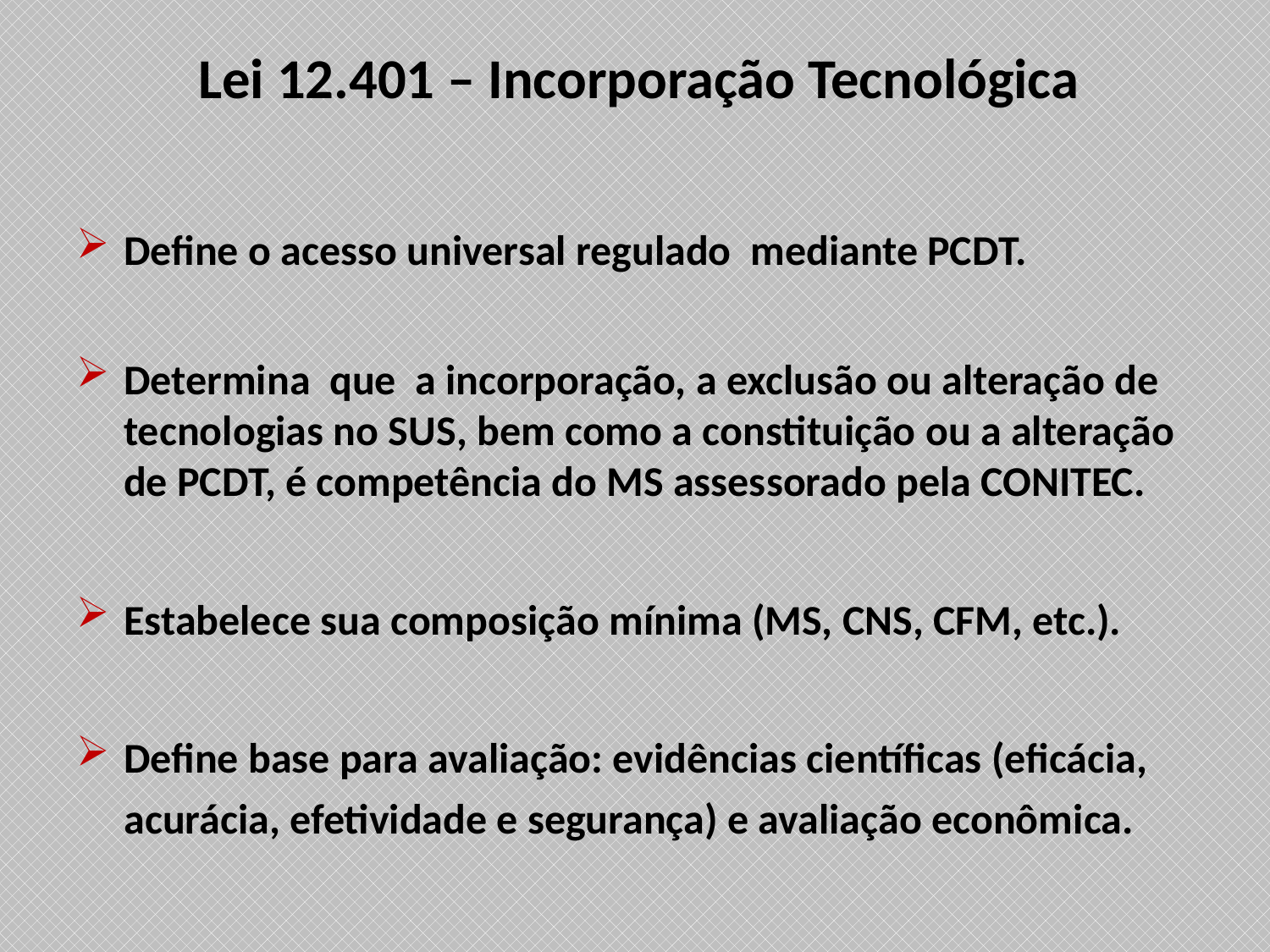

# Lei 12.401 – Incorporação Tecnológica
Define o acesso universal regulado  mediante PCDT.

Determina  que  a incorporação, a exclusão ou alteração de tecnologias no SUS, bem como a constituição ou a alteração de PCDT, é competência do MS assessorado pela CONITEC.

Estabelece sua composição mínima (MS, CNS, CFM, etc.).

Define base para avaliação: evidências científicas (eficácia, acurácia, efetividade e segurança) e avaliação econômica.